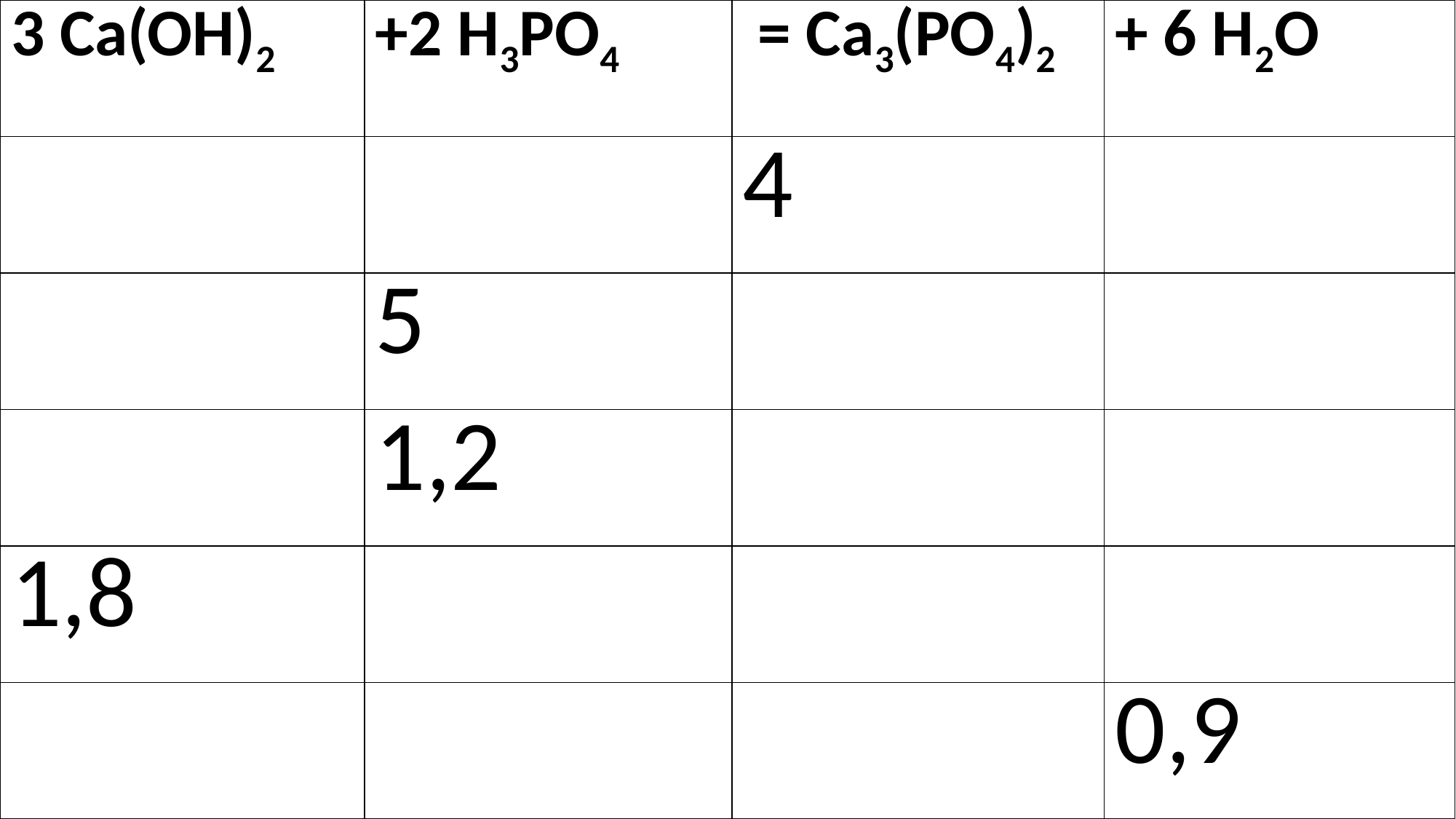

| 3 Ca(OH)2 | +2 H3PO4 | = Ca3(PO4)2 | + 6 H2O |
| --- | --- | --- | --- |
|  |  | 4 |  |
|  | 5 |  |  |
|  | 1,2 |  |  |
| 1,8 |  |  |  |
|  |  |  | 0,9 |